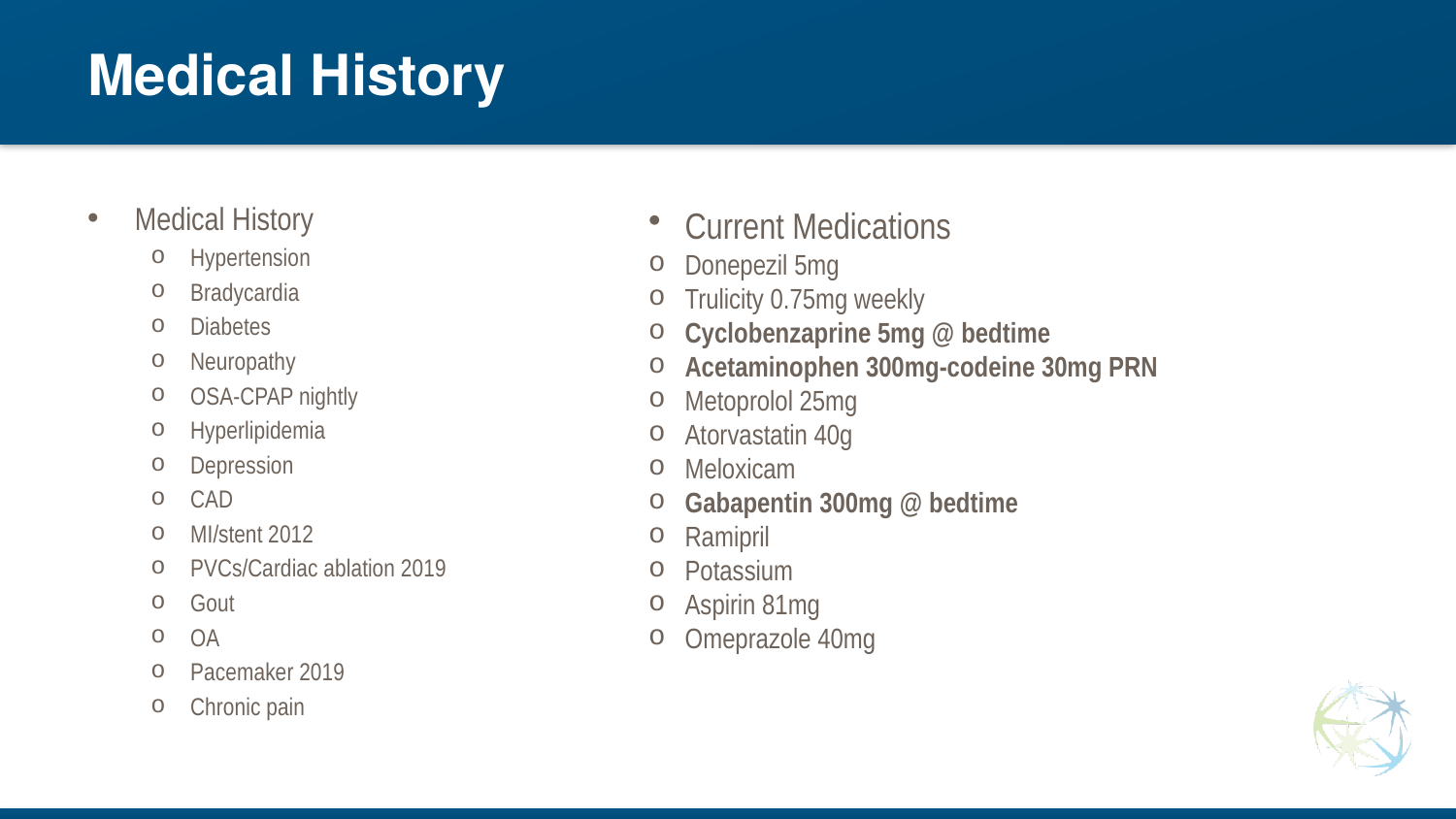

# Medical History
Medical History
Hypertension
Bradycardia
Diabetes
Neuropathy
OSA-CPAP nightly
Hyperlipidemia
Depression
CAD
MI/stent 2012
PVCs/Cardiac ablation 2019
Gout
OA
Pacemaker 2019
Chronic pain
Current Medications​​
Donepezil 5mg​​
Trulicity 0.75mg weekly​​
Cyclobenzaprine 5mg @ bedtime​​
Acetaminophen 300mg-codeine 30mg PRN​​
Metoprolol 25mg​​
Atorvastatin 40g​​
Meloxicam​​
Gabapentin 300mg @ bedtime​​
Ramipril​​
Potassium​​
Aspirin 81mg​​
Omeprazole 40mg​